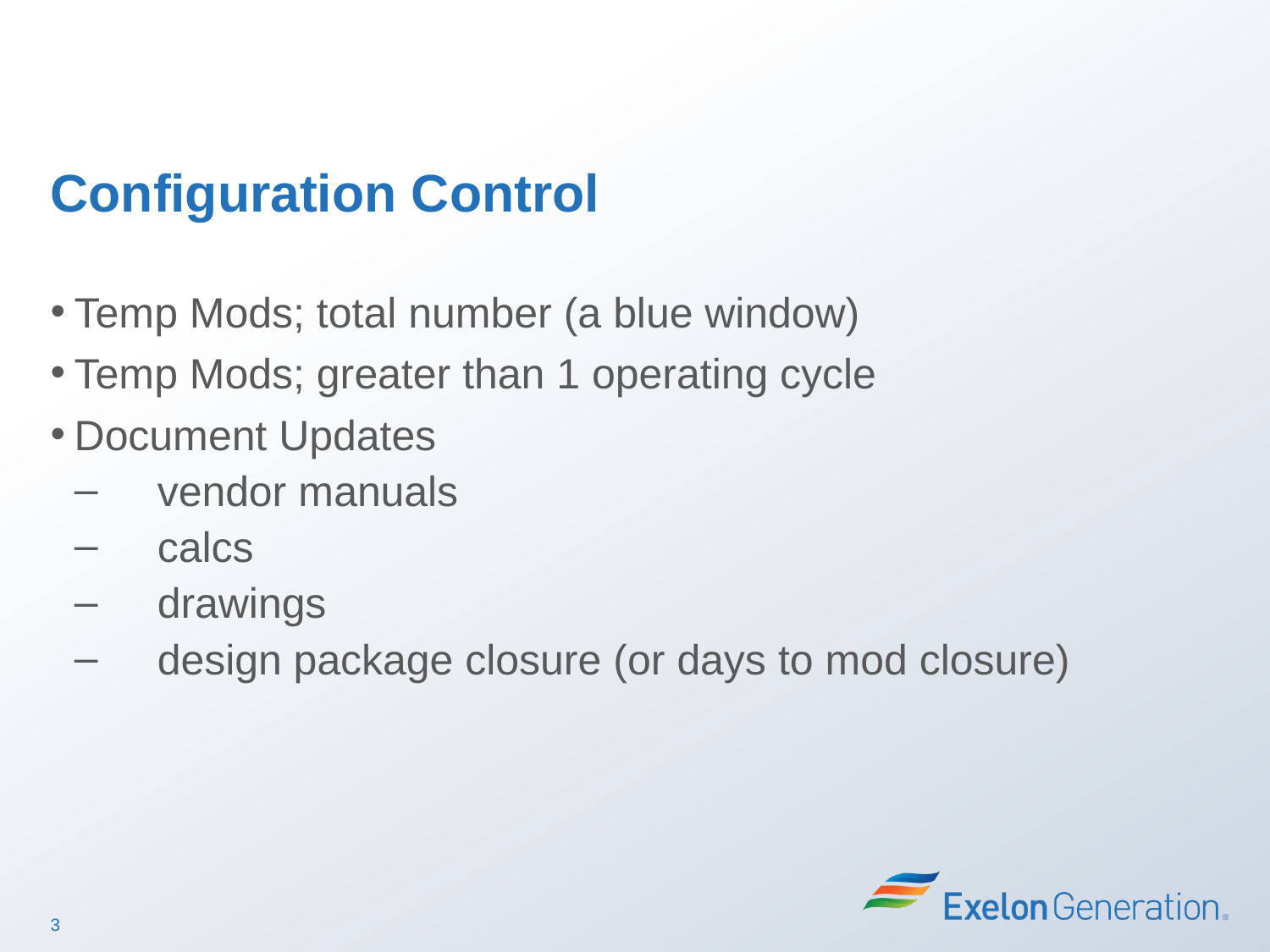

# Configuration Control
Temp Mods; total number (a blue window)
Temp Mods; greater than 1 operating cycle
Document Updates
     vendor manuals
     calcs
     drawings
     design package closure (or days to mod closure)

3